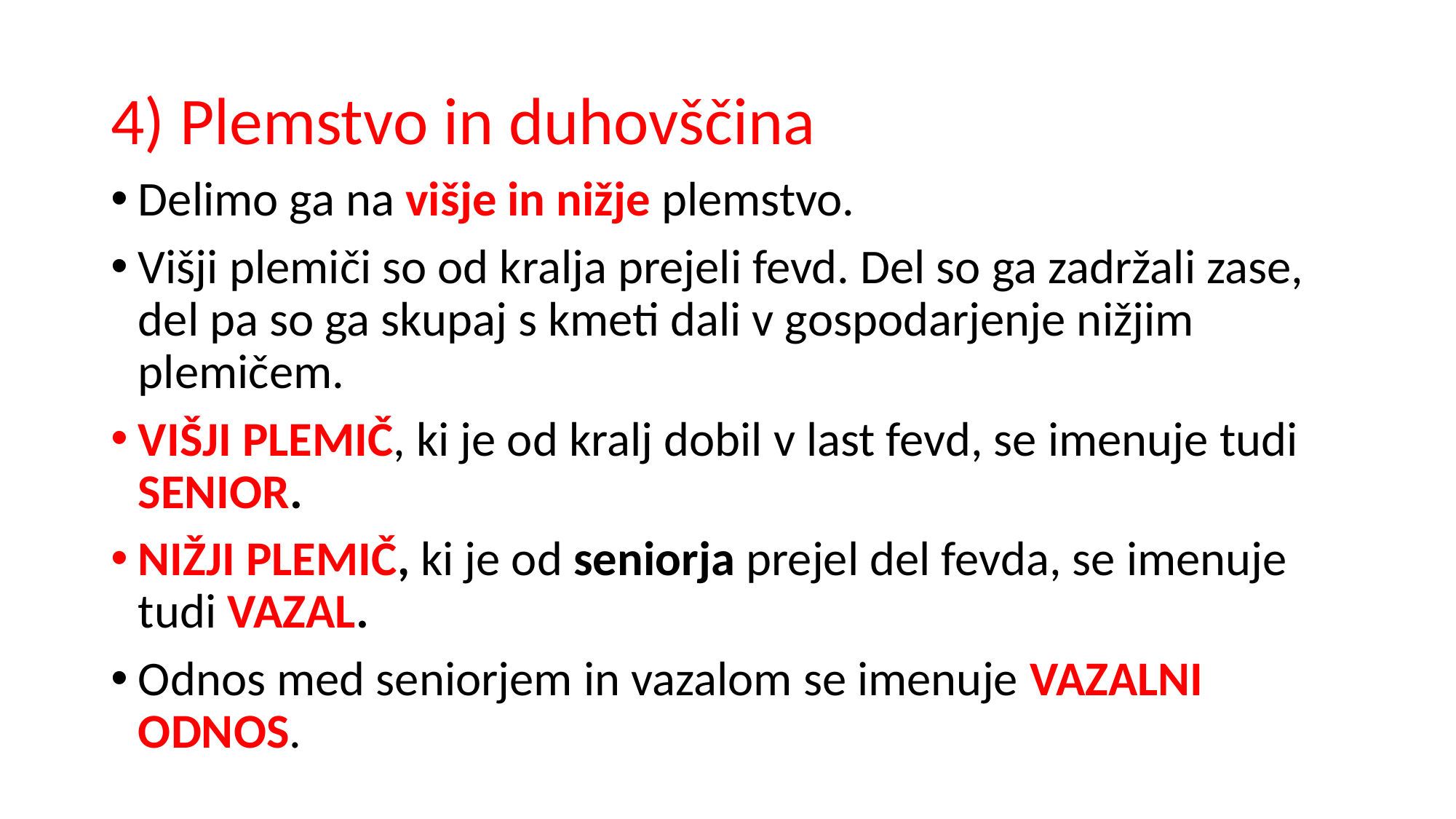

# 4) Plemstvo in duhovščina
Delimo ga na višje in nižje plemstvo.
Višji plemiči so od kralja prejeli fevd. Del so ga zadržali zase, del pa so ga skupaj s kmeti dali v gospodarjenje nižjim plemičem.
VIŠJI PLEMIČ, ki je od kralj dobil v last fevd, se imenuje tudi SENIOR.
NIŽJI PLEMIČ, ki je od seniorja prejel del fevda, se imenuje tudi VAZAL.
Odnos med seniorjem in vazalom se imenuje VAZALNI ODNOS.